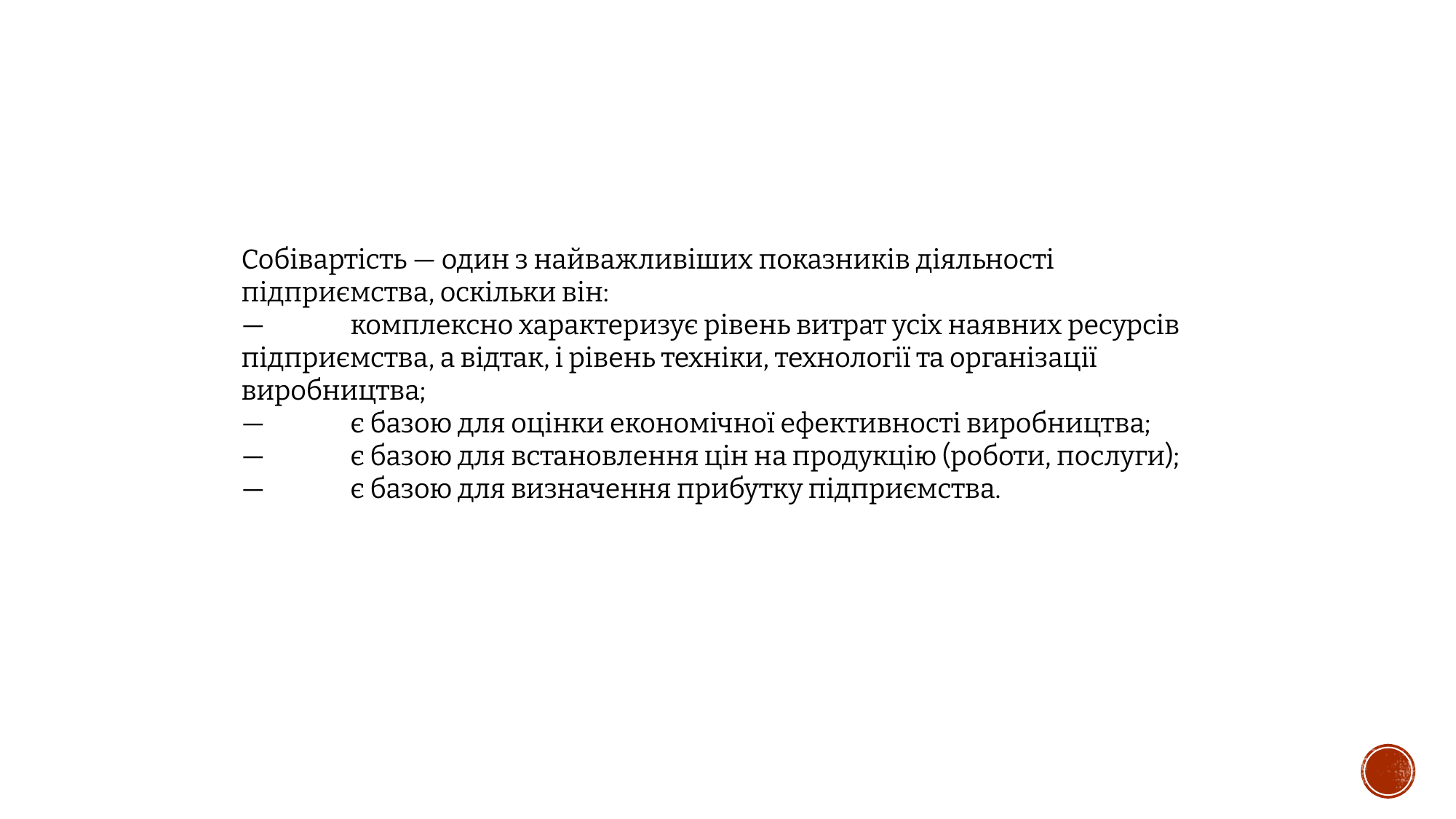

Собівартість — один з найважливіших показників діяльності підприємства, оскільки він:
—	комплексно характеризує рівень витрат усіх наявних ресурсів підприємства, а відтак, і рівень техніки, технології та організації виробництва;
—	є базою для оцінки економічної ефективності виробництва;
—	є базою для встановлення цін на продукцію (роботи, послуги);
—	є базою для визначення прибутку підприємства.